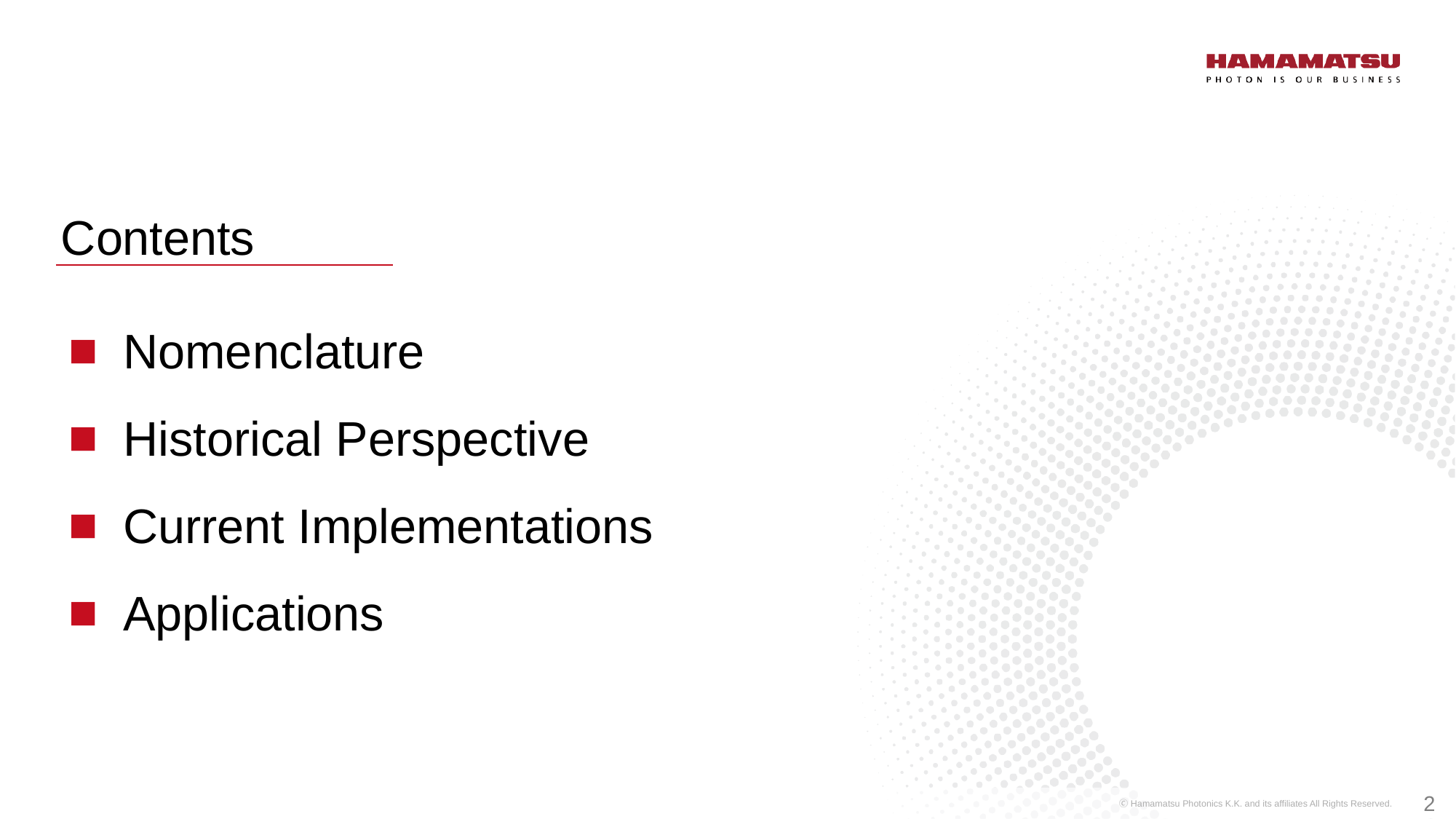

Contents
Nomenclature
Historical Perspective
Current Implementations
Applications